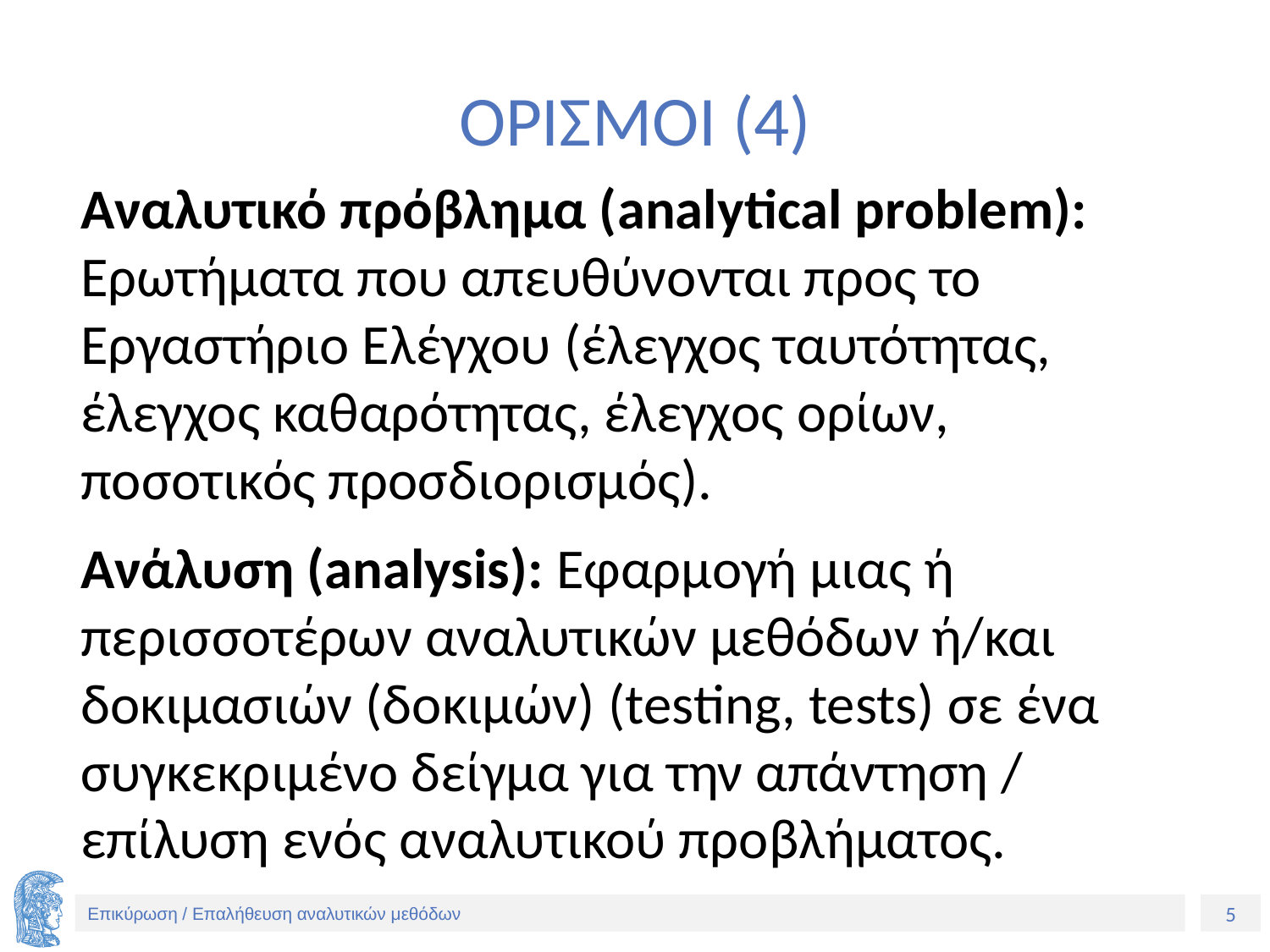

# ΟΡΙΣΜΟΙ (4)
Αναλυτικό πρόβλημα (analytical problem): Ερωτήματα που απευθύνονται προς το Εργαστήριο Ελέγχου (έλεγχος ταυτότητας, έλεγχος καθαρότητας, έλεγχος ορίων, ποσοτικός προσδιορισμός).
Ανάλυση (analysis): Εφαρμογή μιας ή περισσοτέρων αναλυτικών μεθόδων ή/και δοκιμασιών (δοκιμών) (testing, tests) σε ένα συγκεκριμένο δείγμα για την απάντηση / επίλυση ενός αναλυτικού προβλήματος.